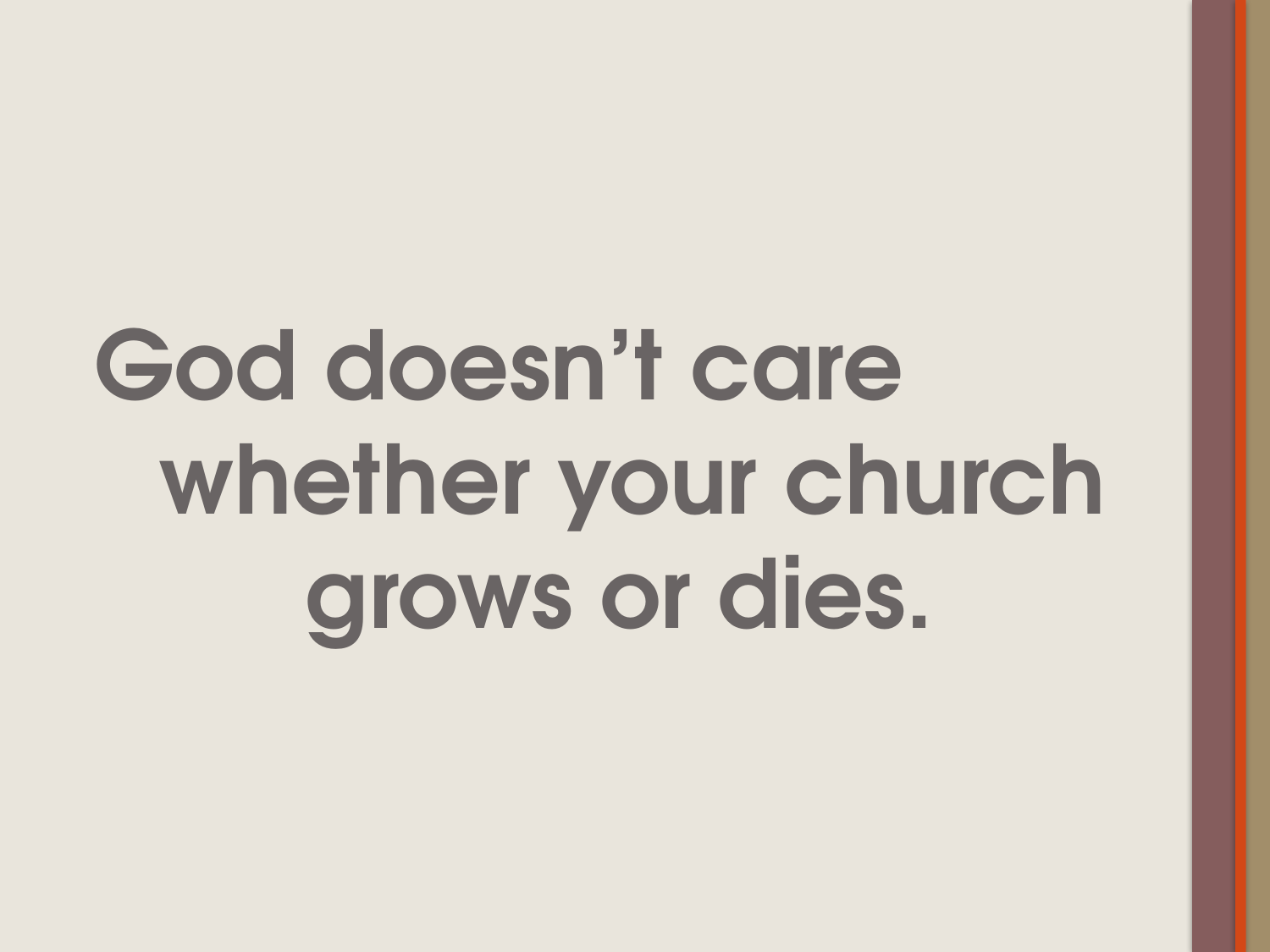

God doesn’t care           whether your church grows or dies.